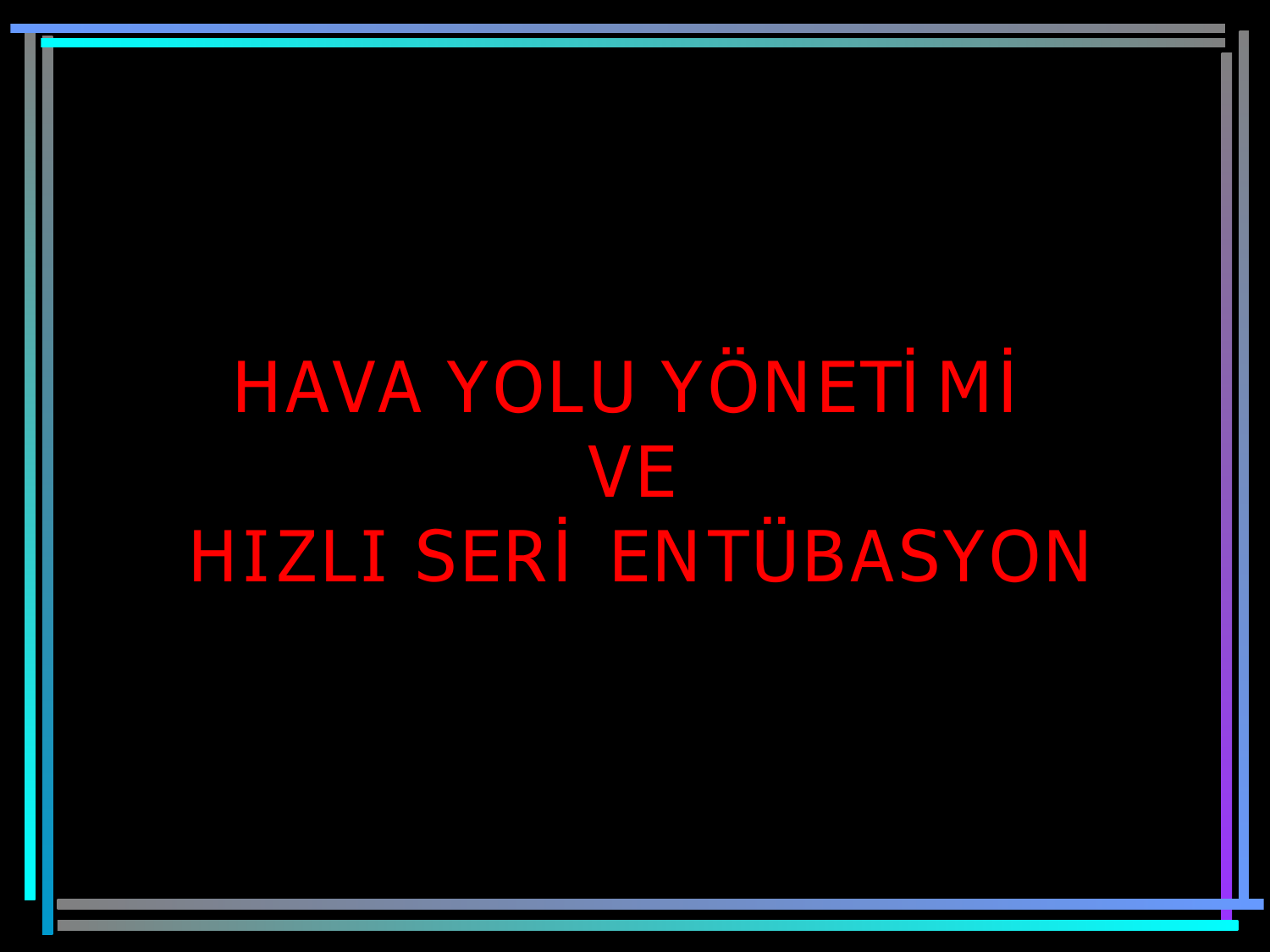

# HAVA YOLU YÖNETİMİ VE HIZLI SERİ ENTÜBASYON